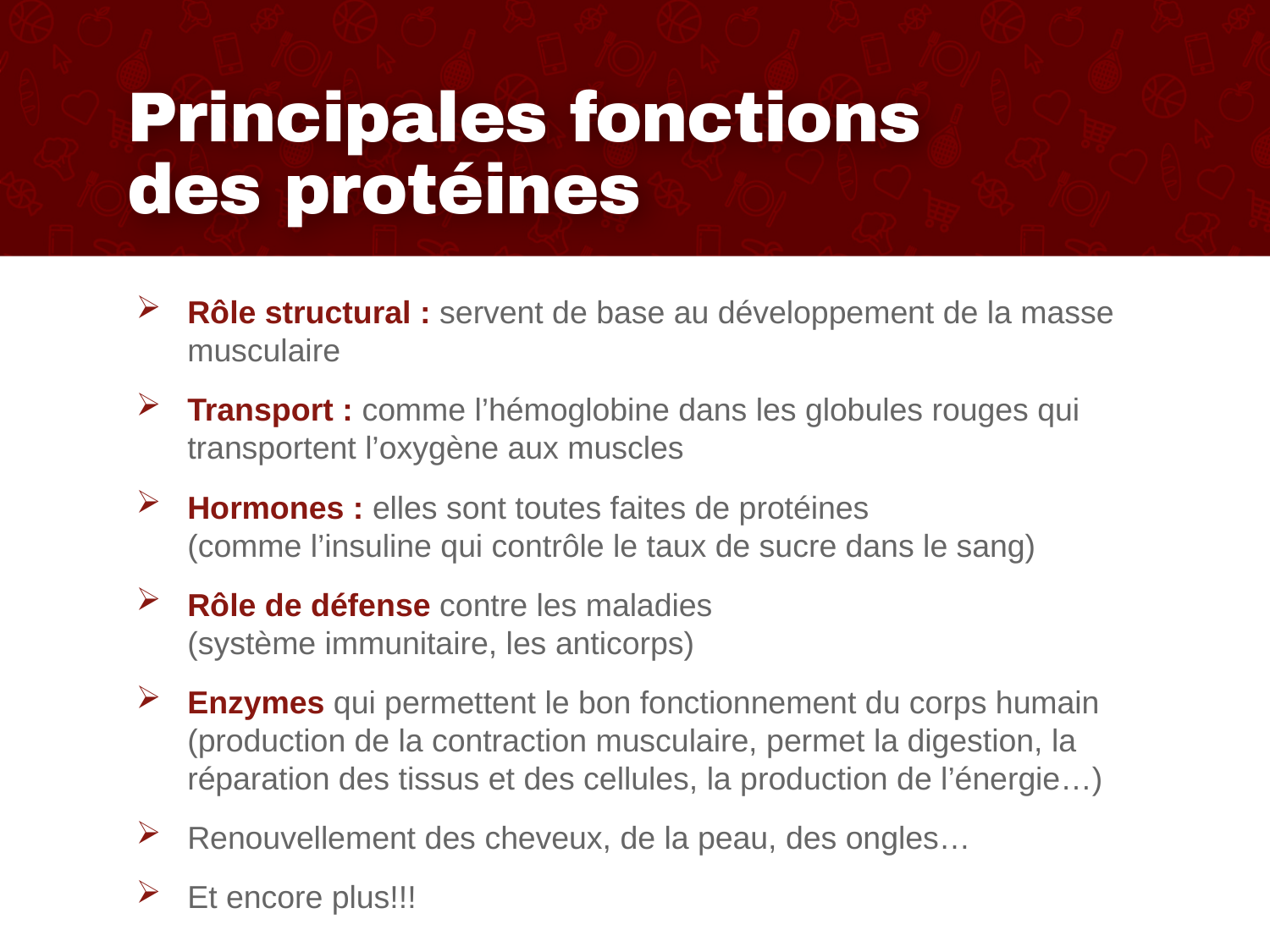

# Principales fonctions des protéines

Rôle structural : servent de base au développement de la masse musculaire
Transport : comme l’hémoglobine dans les globules rouges qui transportent l’oxygène aux muscles
Hormones : elles sont toutes faites de protéines
(comme l’insuline qui contrôle le taux de sucre dans le sang)
Rôle de défense contre les maladies
(système immunitaire, les anticorps)
Enzymes qui permettent le bon fonctionnement du corps humain (production de la contraction musculaire, permet la digestion, la réparation des tissus et des cellules, la production de l’énergie…)
Renouvellement des cheveux, de la peau, des ongles…
Et encore plus!!!